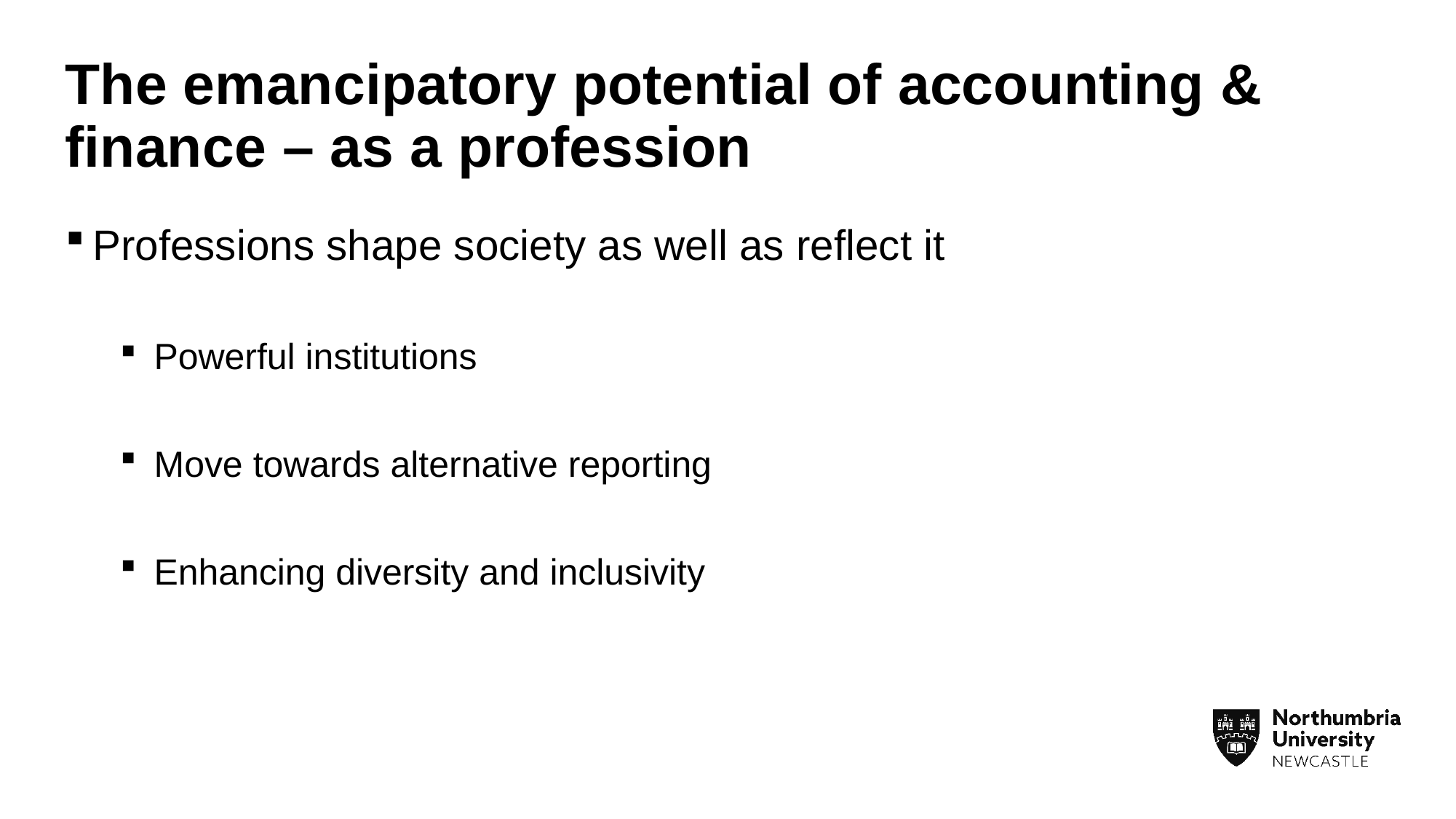

# The emancipatory potential of accounting & finance – as a profession
Professions shape society as well as reflect it

Powerful institutions

Move towards alternative reporting

Enhancing diversity and inclusivity